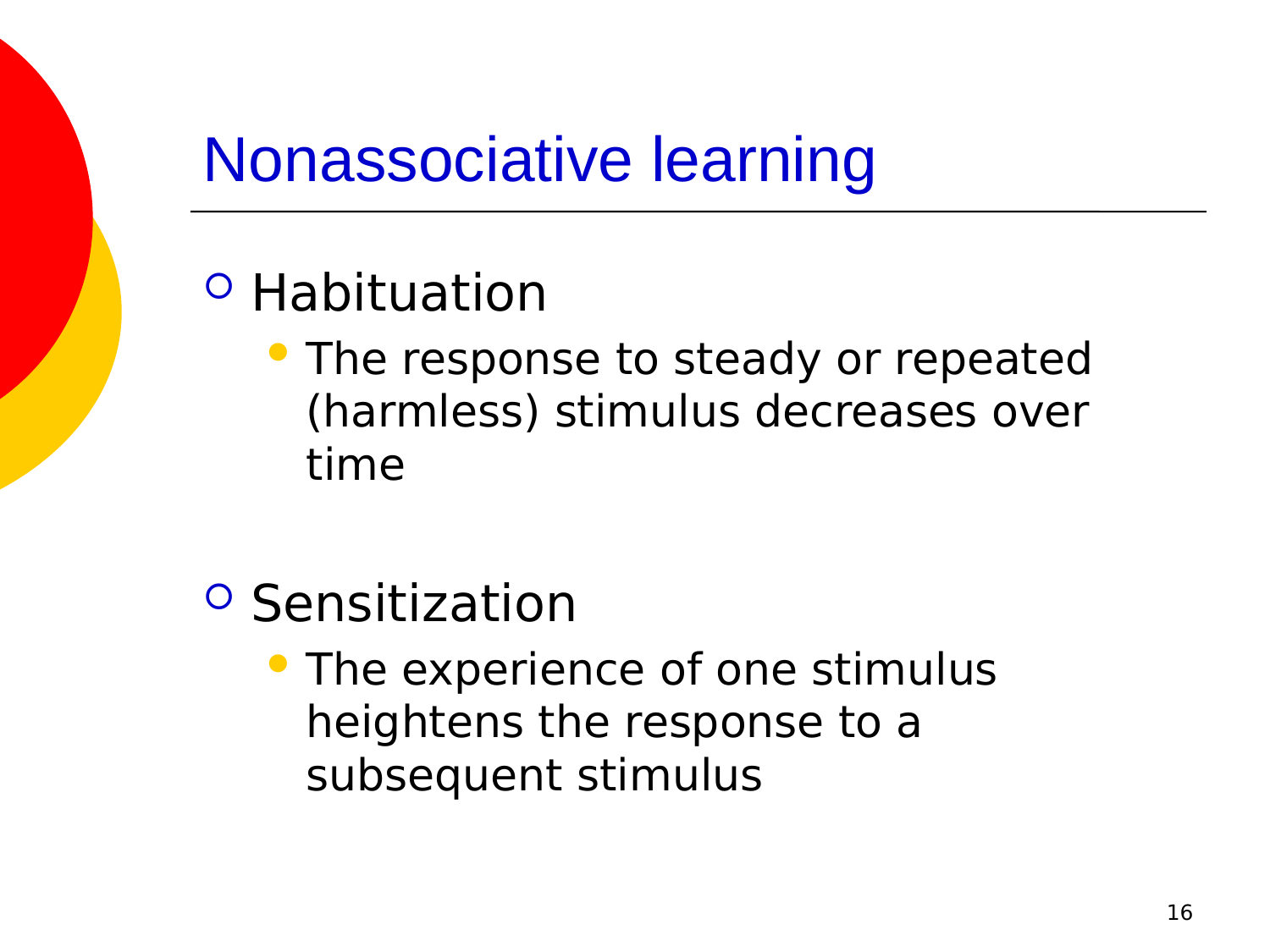

# Nonassociative learning
Habituation
The response to steady or repeated (harmless) stimulus decreases over time

Sensitization
The experience of one stimulus heightens the response to a subsequent stimulus
16